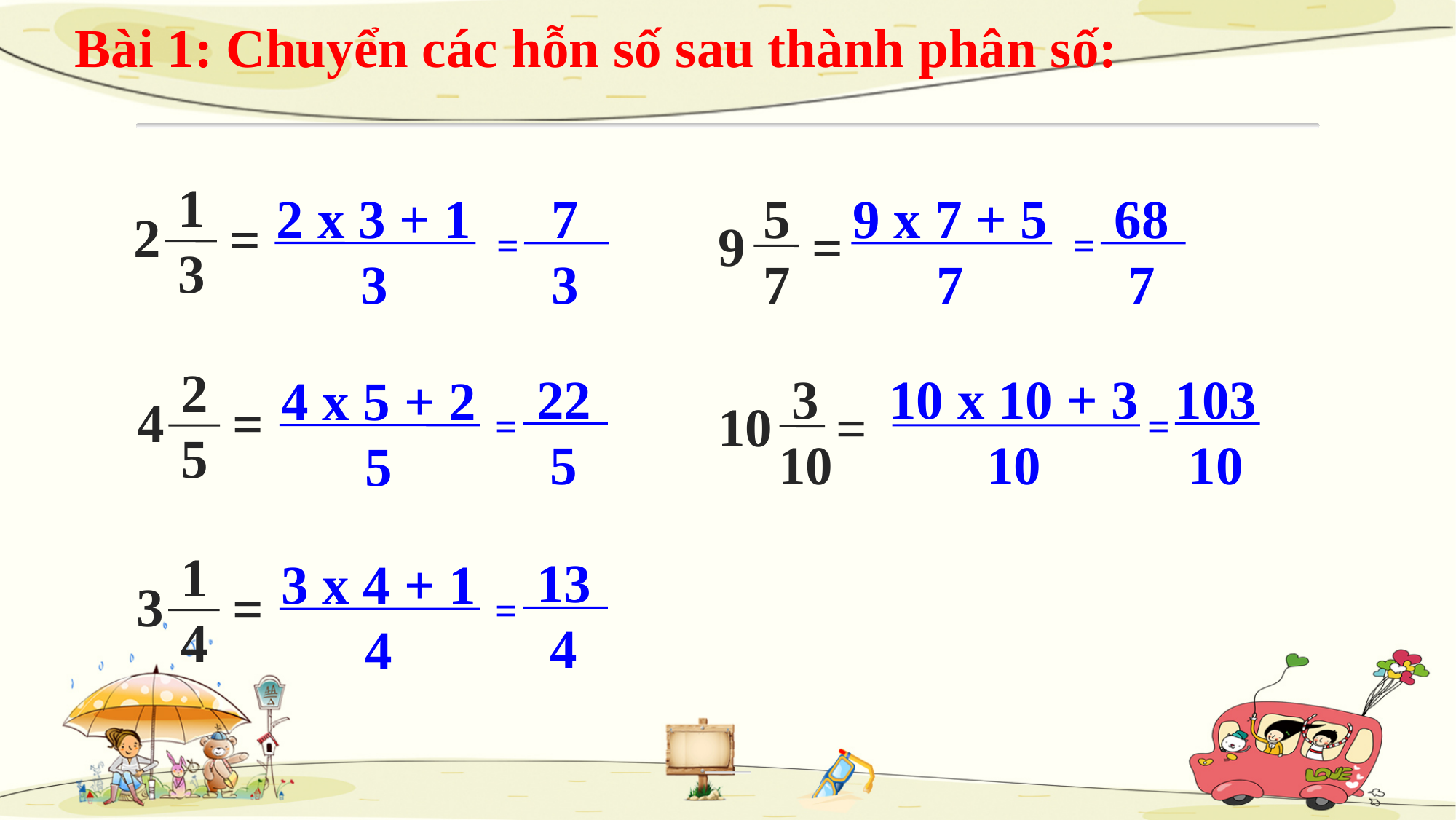

Bài 1: Chuyển các hỗn số sau thành phân số:
1
3

2
=
2 x 3 + 1
3

7
3

5
7

9
=
9 x 7 + 5
7

68
7

=
=
2
5

4
=
22
5

3
10

10
=
10 x 10 + 3
10

103
10

4 x 5 + 2
5

=
=
1
4

3
=
13
4

3 x 4 + 1
4

=